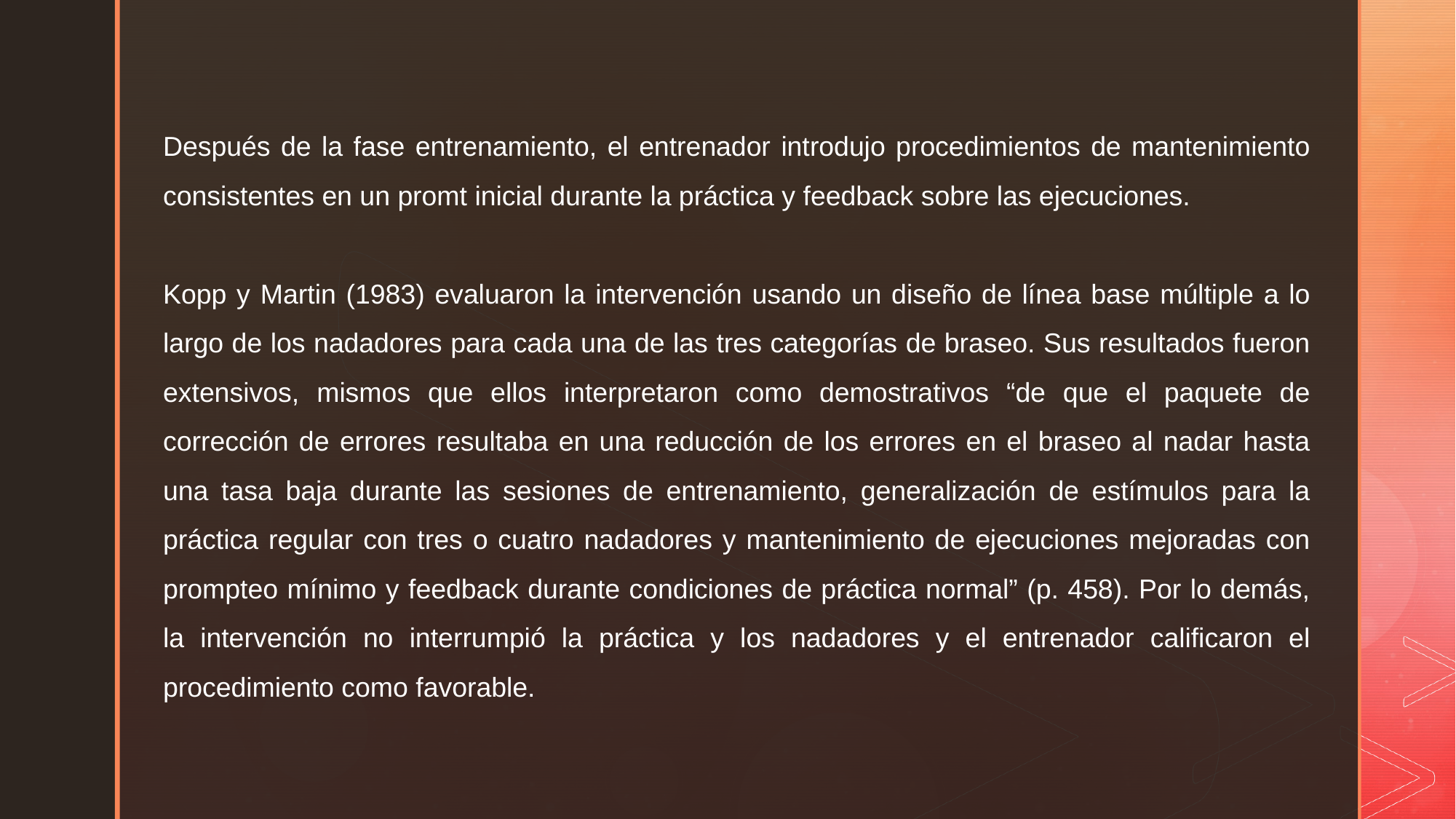

Después de la fase entrenamiento, el entrenador introdujo procedimientos de mantenimiento consistentes en un promt inicial durante la práctica y feedback sobre las ejecuciones.

Kopp y Martin (1983) evaluaron la intervención usando un diseño de línea base múltiple a lo largo de los nadadores para cada una de las tres categorías de braseo. Sus resultados fueron extensivos, mismos que ellos interpretaron como demostrativos “de que el paquete de corrección de errores resultaba en una reducción de los errores en el braseo al nadar hasta una tasa baja durante las sesiones de entrenamiento, generalización de estímulos para la práctica regular con tres o cuatro nadadores y mantenimiento de ejecuciones mejoradas con prompteo mínimo y feedback durante condiciones de práctica normal” (p. 458). Por lo demás, la intervención no interrumpió la práctica y los nadadores y el entrenador calificaron el procedimiento como favorable.